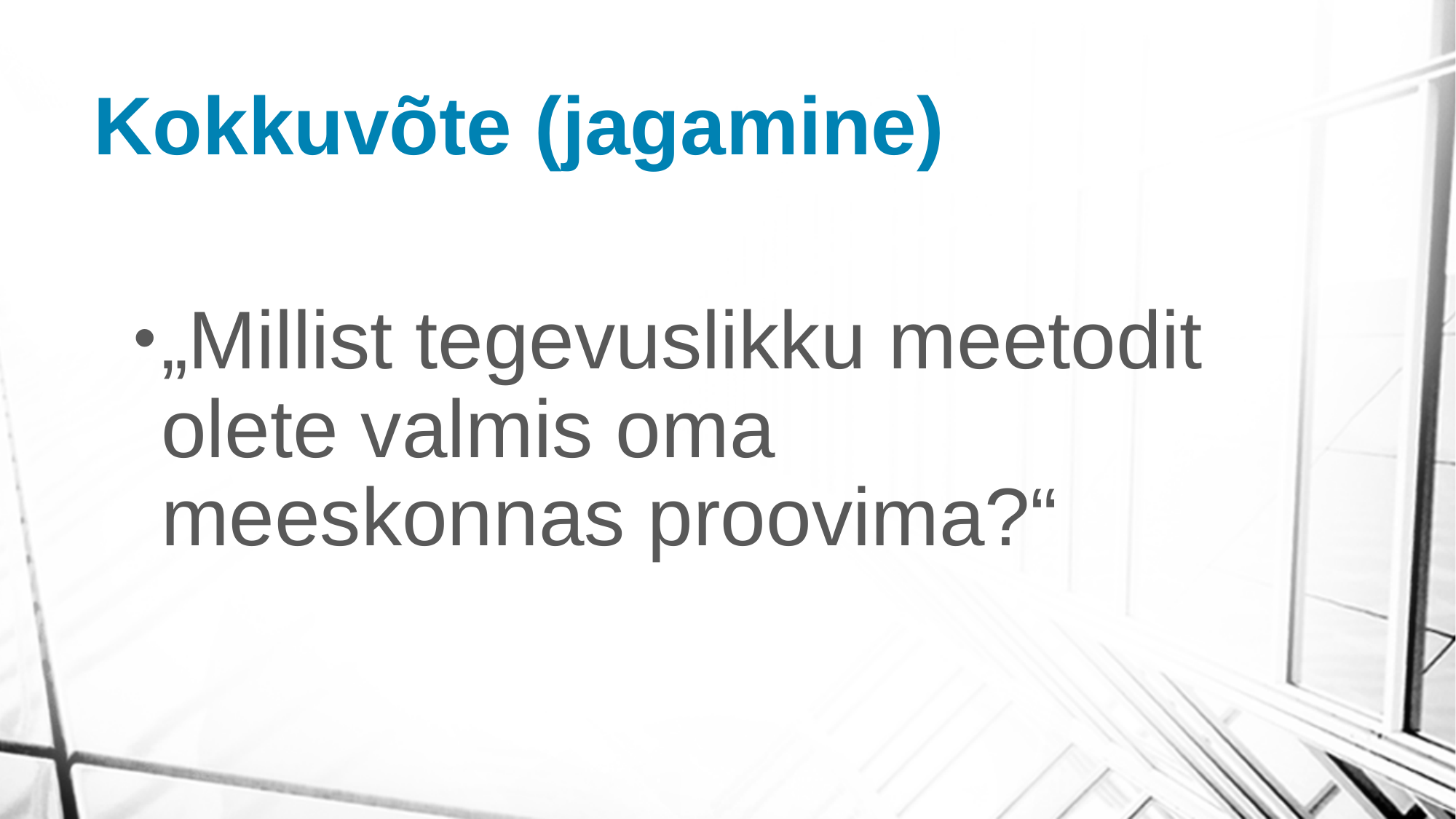

# Kokkuvõte (jagamine)

„Millist tegevuslikku meetodit olete valmis oma meeskonnas proovima?“